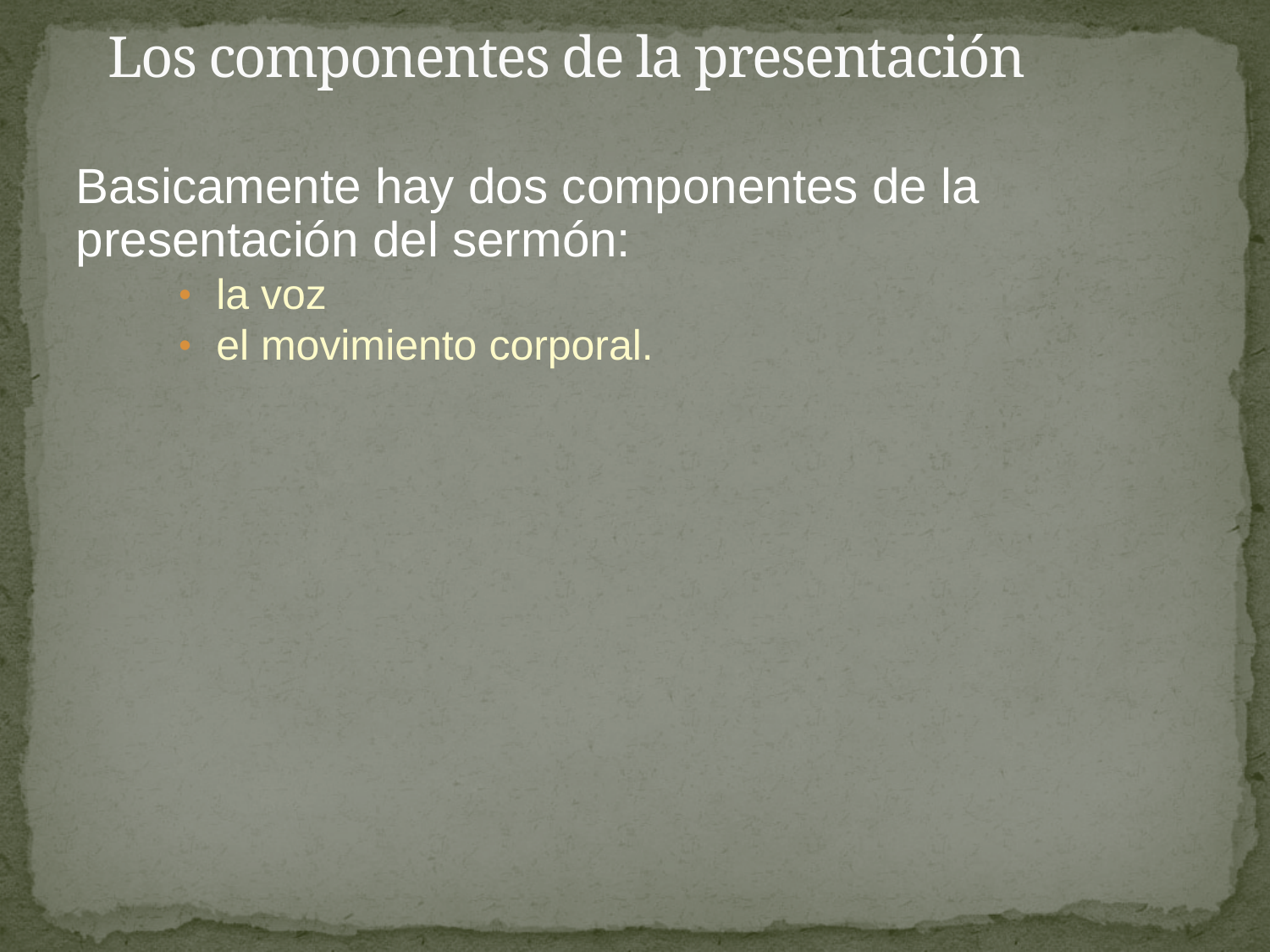

# Los componentes de la presentación

Basicamente hay dos componentes de la presentación del sermón:
la voz
el movimiento corporal.